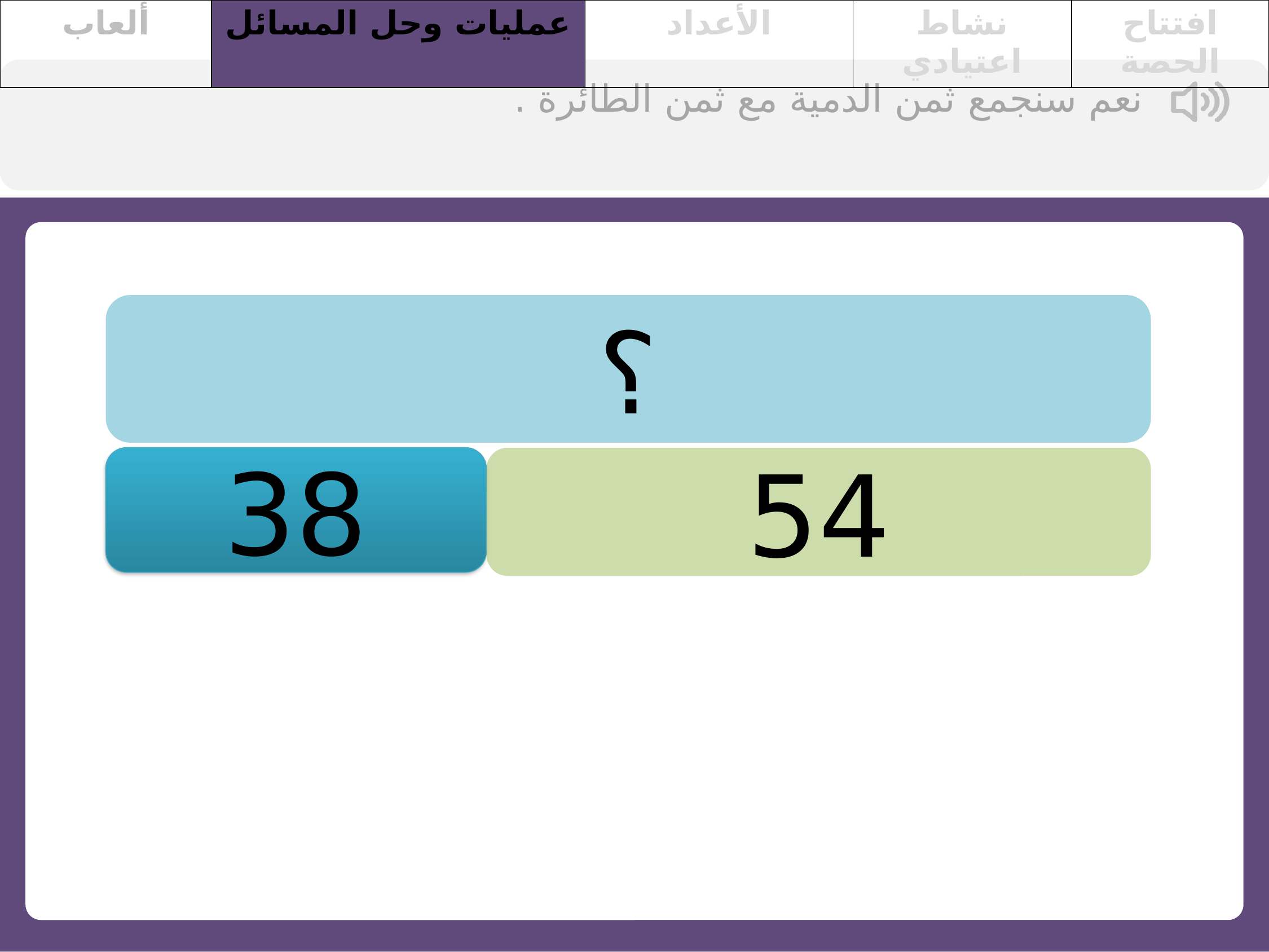

| ألعاب | عمليات وحل المسائل | الأعداد | نشاط اعتيادي | افتتاح الحصة |
| --- | --- | --- | --- | --- |

نعم سنجمع ثمن الدمية مع ثمن الطائرة .

؟
38
54